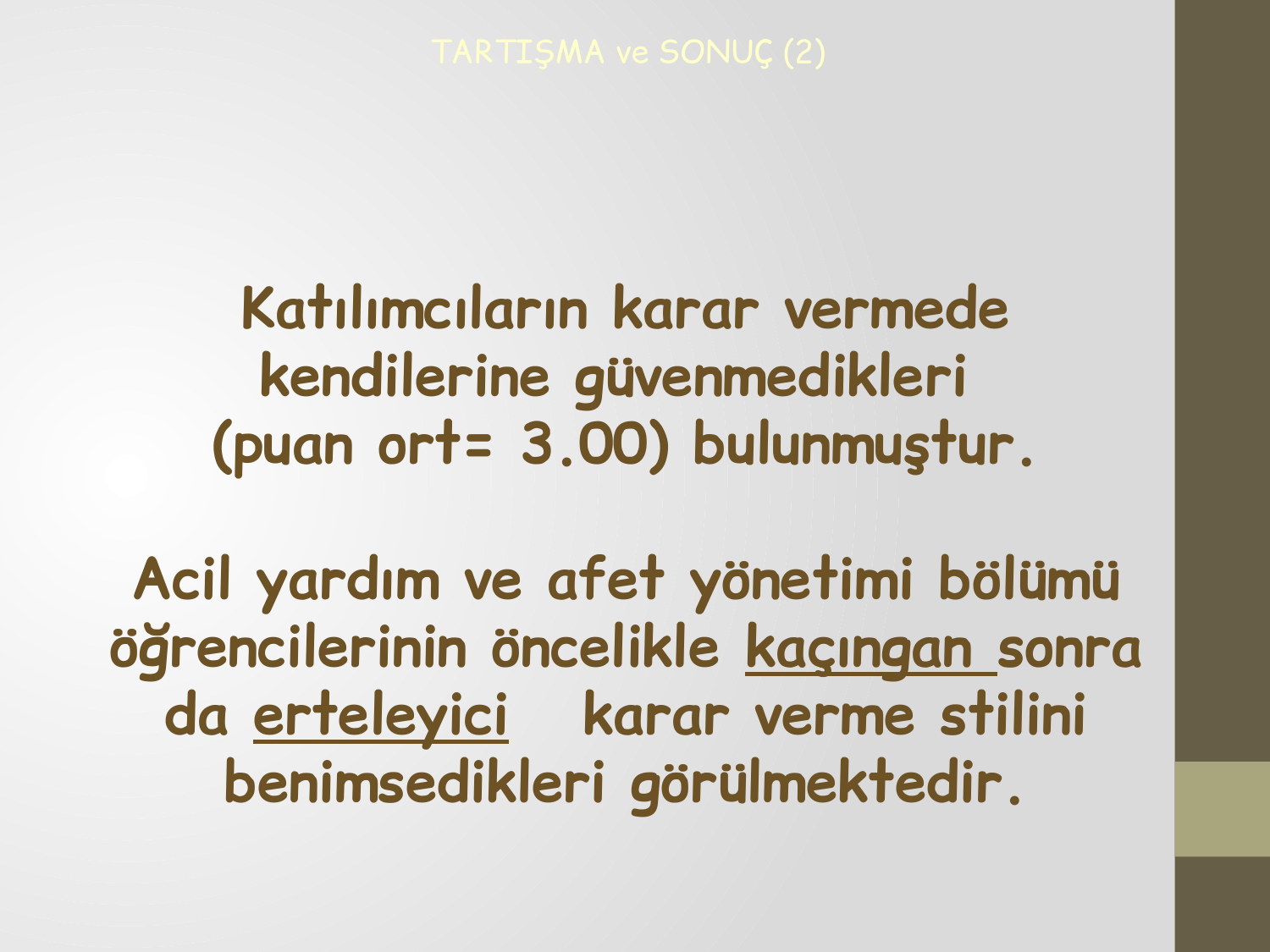

TARTIŞMA ve SONUÇ (2)

Katılımcıların karar vermede kendilerine güvenmedikleri
(puan ort= 3.00) bulunmuştur.

Acil yardım ve afet yönetimi bölümü öğrencilerinin öncelikle kaçıngan sonra da erteleyici   karar verme stilini benimsedikleri görülmektedir.